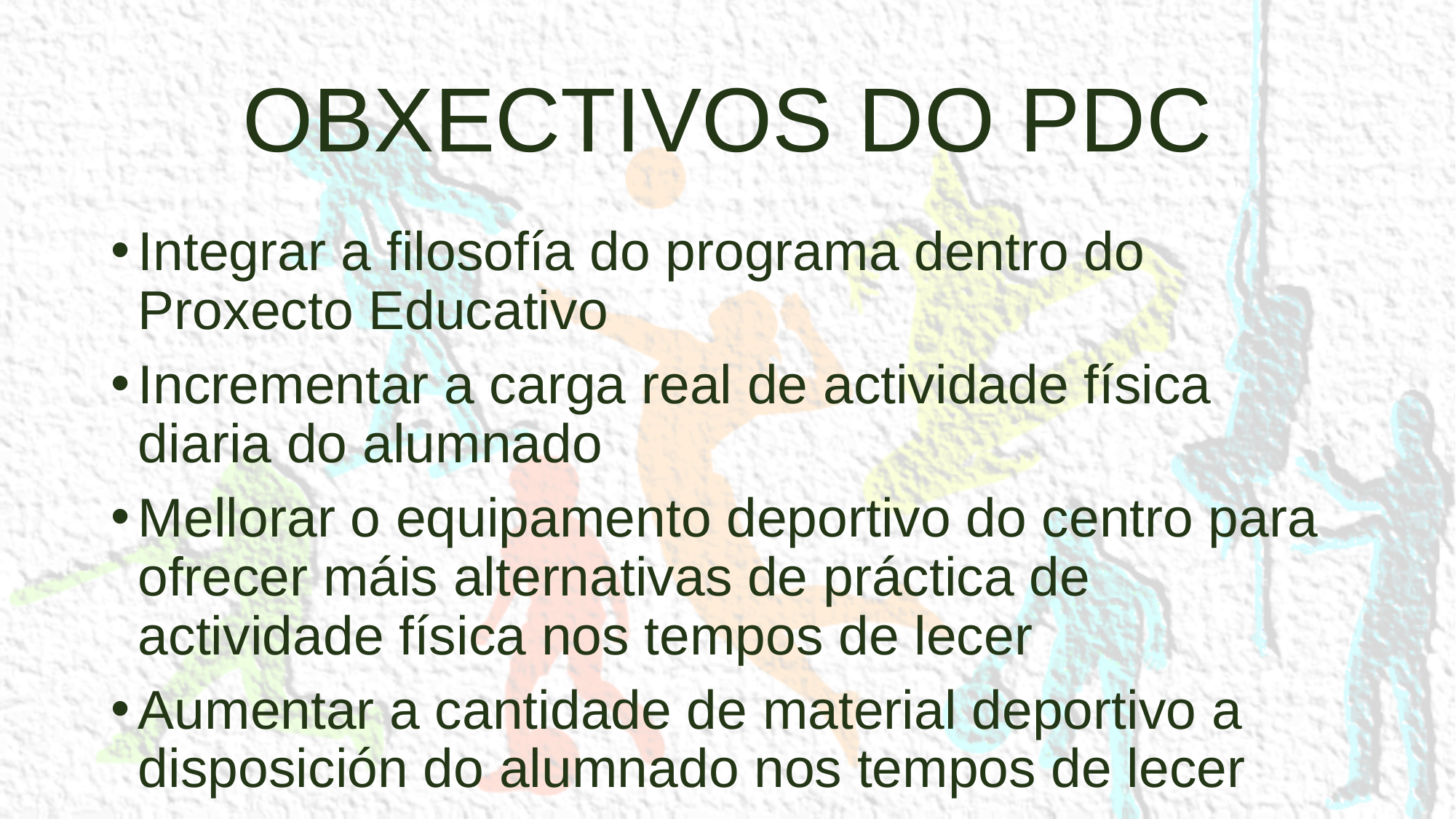

# OBXECTIVOS DO PDC
Integrar a filosofía do programa dentro do Proxecto Educativo
Incrementar a carga real de actividade física diaria do alumnado
Mellorar o equipamento deportivo do centro para ofrecer máis alternativas de práctica de actividade física nos tempos de lecer
Aumentar a cantidade de material deportivo a disposición do alumnado nos tempos de lecer